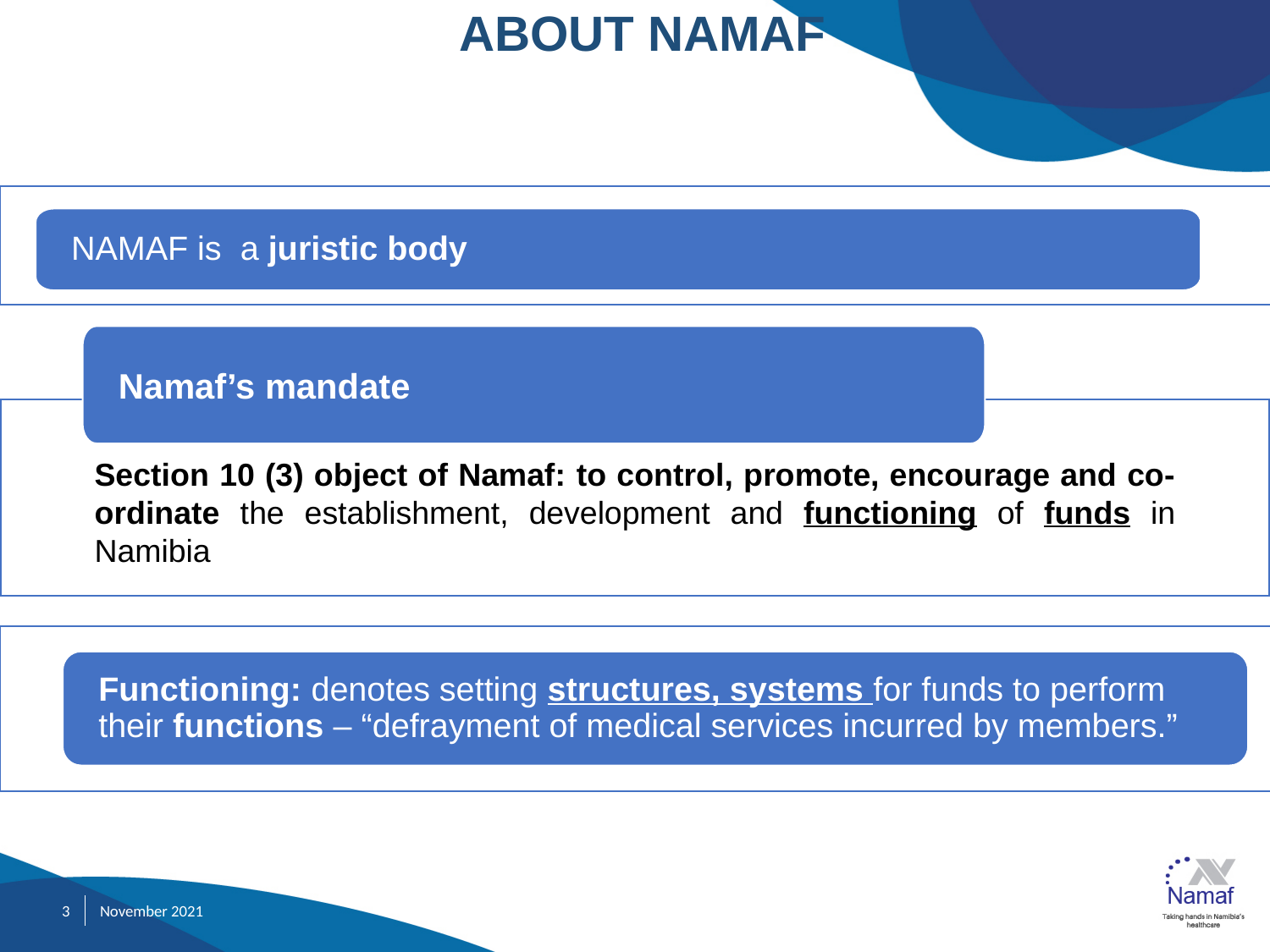

# ABOUT NAMAF

NAMAF is  a juristic body
Namaf’s mandate
Section 10 (3) object of Namaf: to control, promote, encourage and co-ordinate the establishment, development and functioning of funds in Namibia

Functioning: denotes setting structures, systems for funds to perform their functions – “defrayment of medical services incurred by members.”
3
November 2021